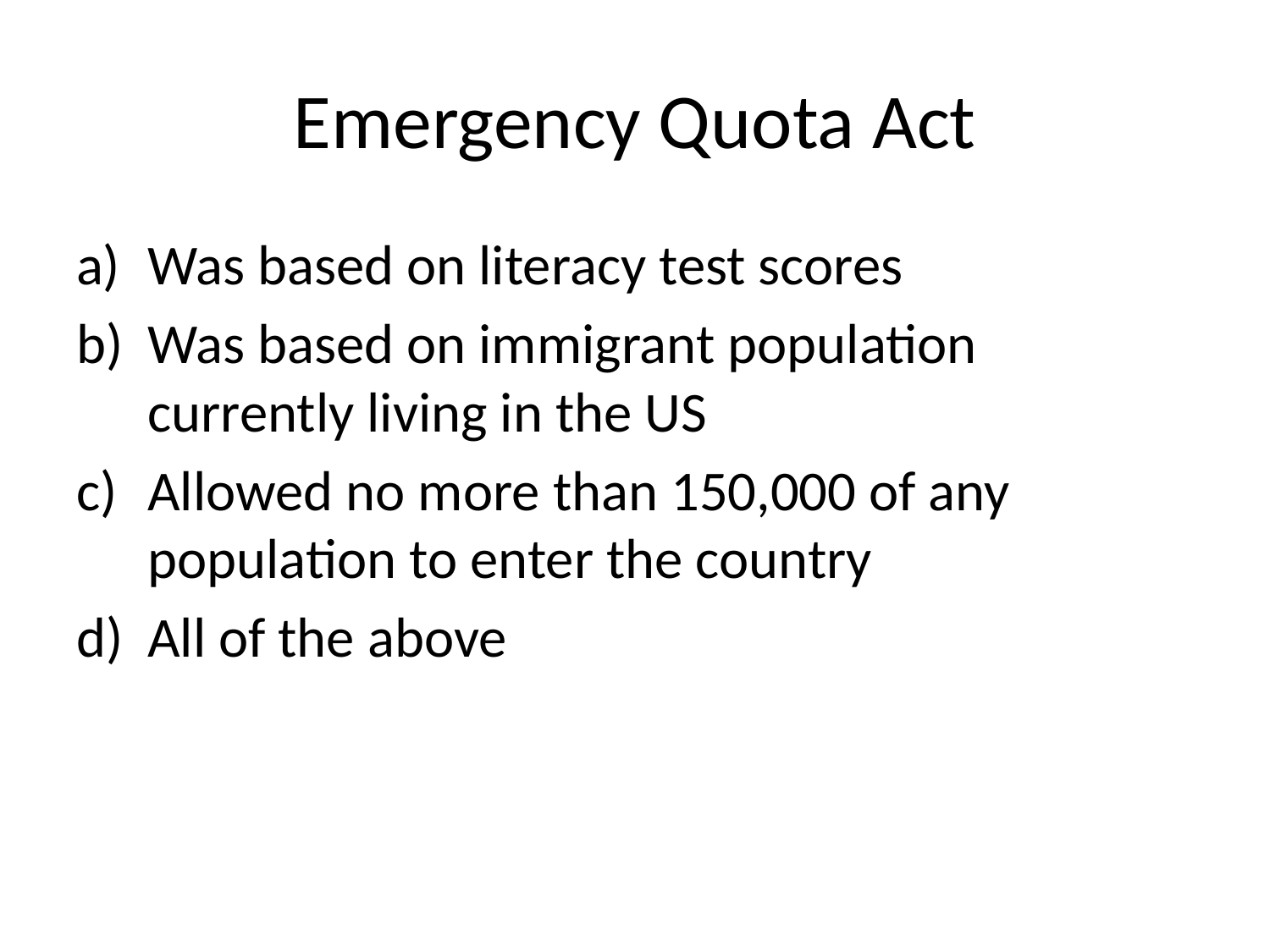

# Emergency Quota Act
Was based on literacy test scores
Was based on immigrant population currently living in the US
Allowed no more than 150,000 of any population to enter the country
All of the above